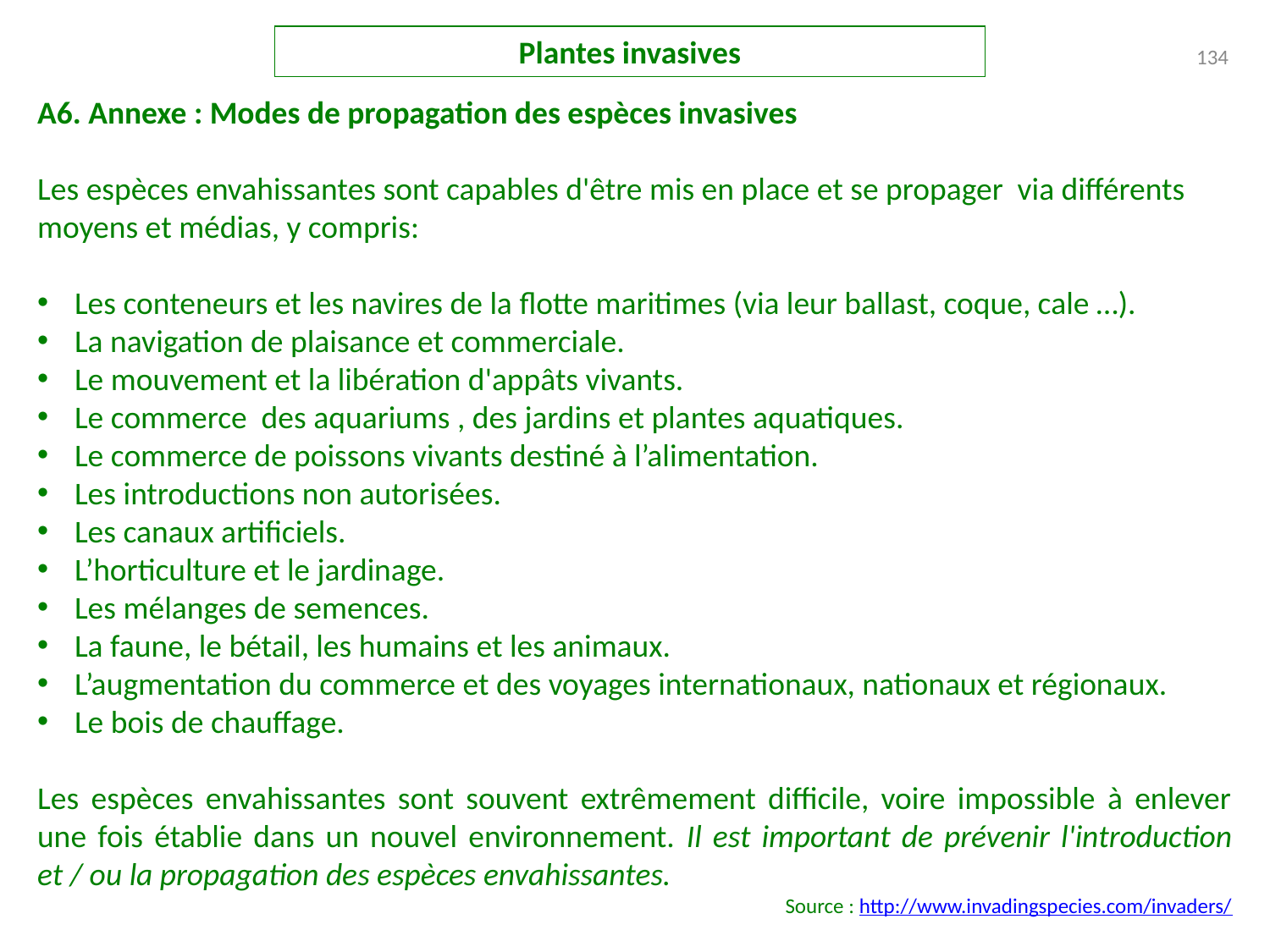

Plantes invasives
134
A6. Annexe : Modes de propagation des espèces invasives

Les espèces envahissantes sont capables d'être mis en place et se propager  via différents moyens et médias, y compris:

 Les conteneurs et les navires de la flotte maritimes (via leur ballast, coque, cale …).
 La navigation de plaisance et commerciale.
 Le mouvement et la libération d'appâts vivants.
 Le commerce  des aquariums , des jardins et plantes aquatiques.
 Le commerce de poissons vivants destiné à l’alimentation.
 Les introductions non autorisées.
 Les canaux artificiels.
 L’horticulture et le jardinage.
 Les mélanges de semences.
 La faune, le bétail, les humains et les animaux.
 L’augmentation du commerce et des voyages internationaux, nationaux et régionaux.
 Le bois de chauffage.

Les espèces envahissantes sont souvent extrêmement difficile, voire impossible à enlever une fois établie dans un nouvel environnement. Il est important de prévenir l'introduction et / ou la propagation des espèces envahissantes.
Source : http://www.invadingspecies.com/invaders/